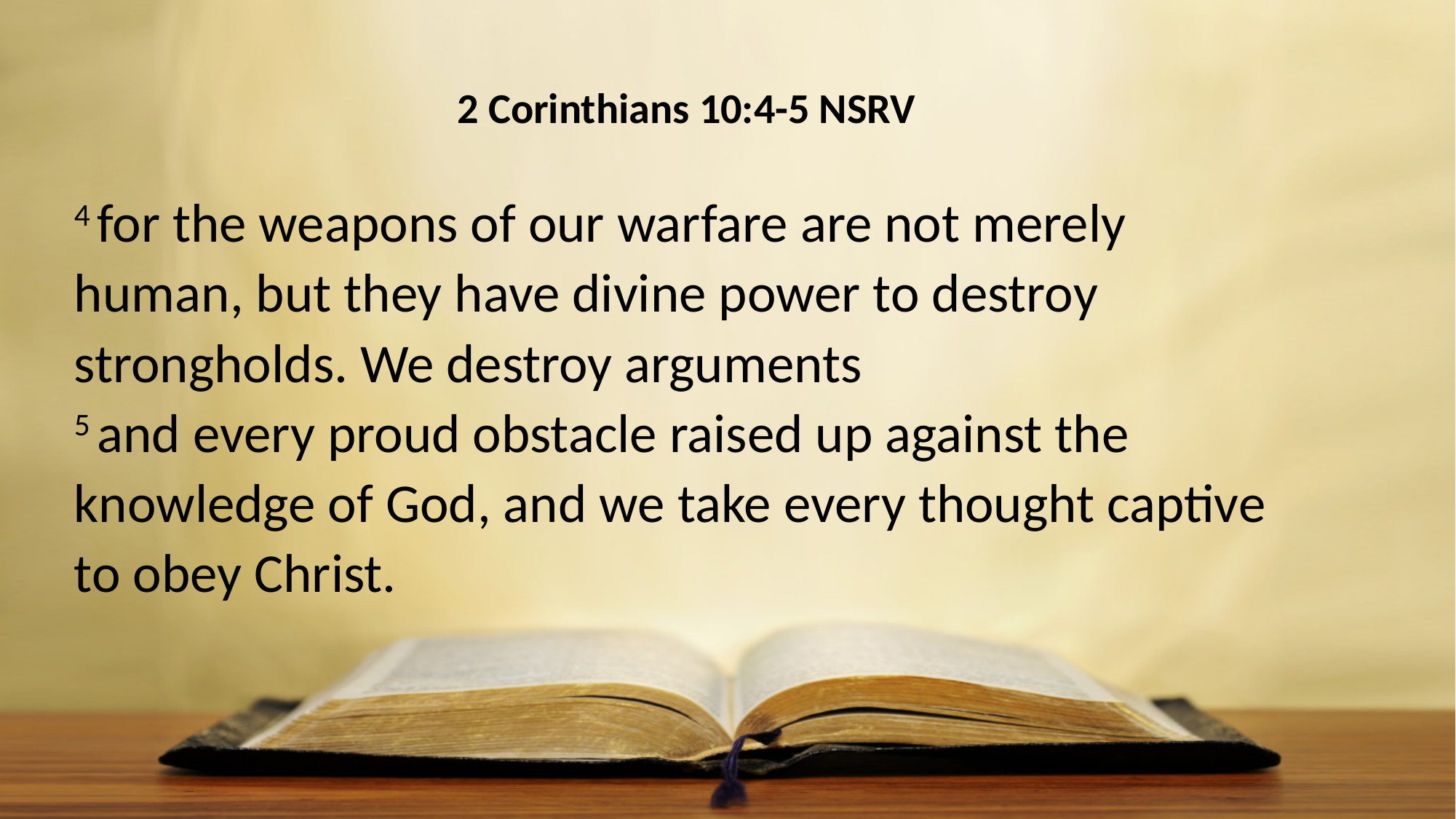

2 Corinthians 10:4-5 NSRV

4 for the weapons of our warfare are not merely human, but they have divine power to destroy strongholds. We destroy arguments
5 and every proud obstacle raised up against the knowledge of God, and we take every thought captive to obey Christ.